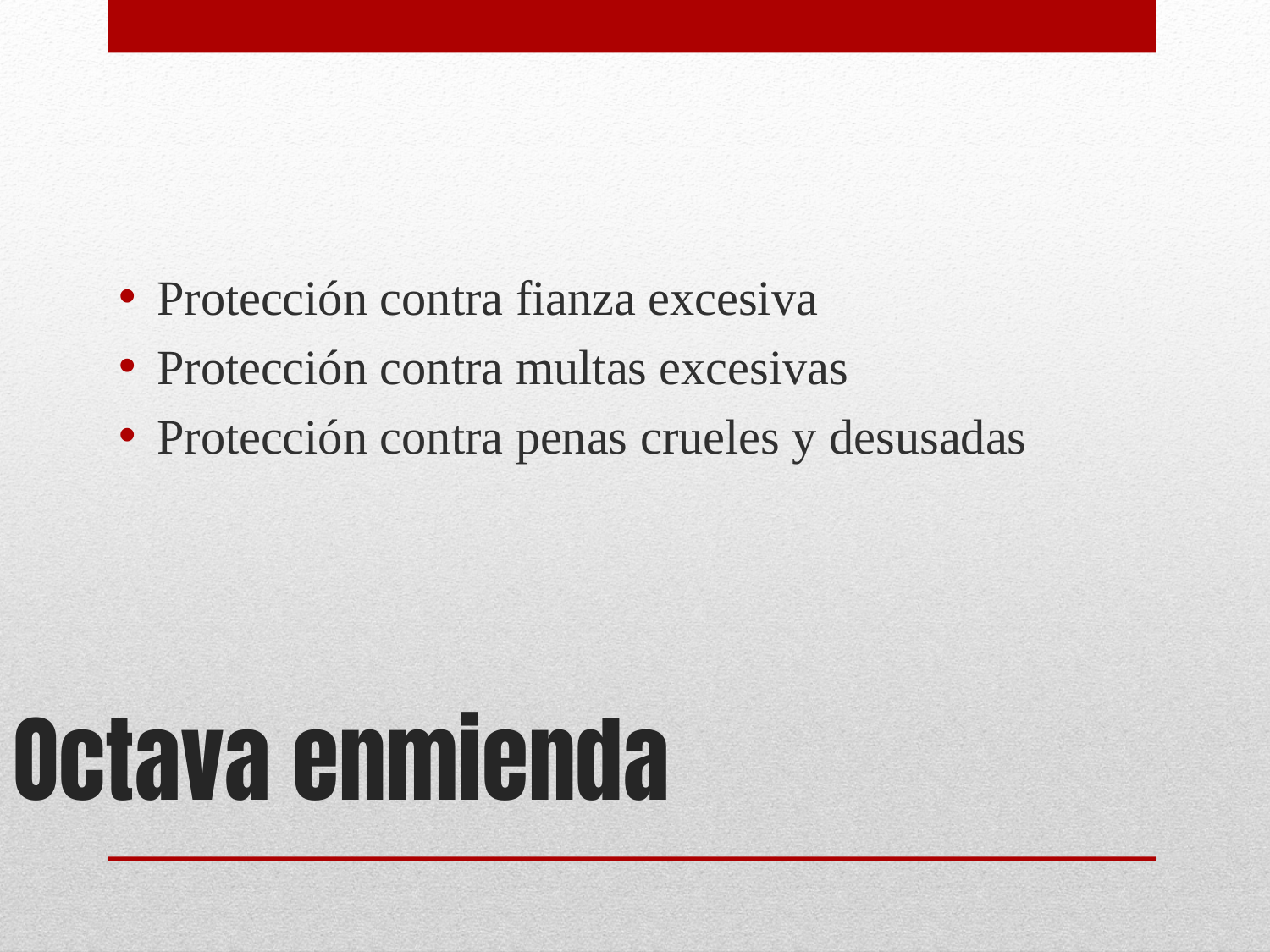

Protección contra fianza excesiva
Protección contra multas excesivas
Protección contra penas crueles y desusadas
# Octava enmienda